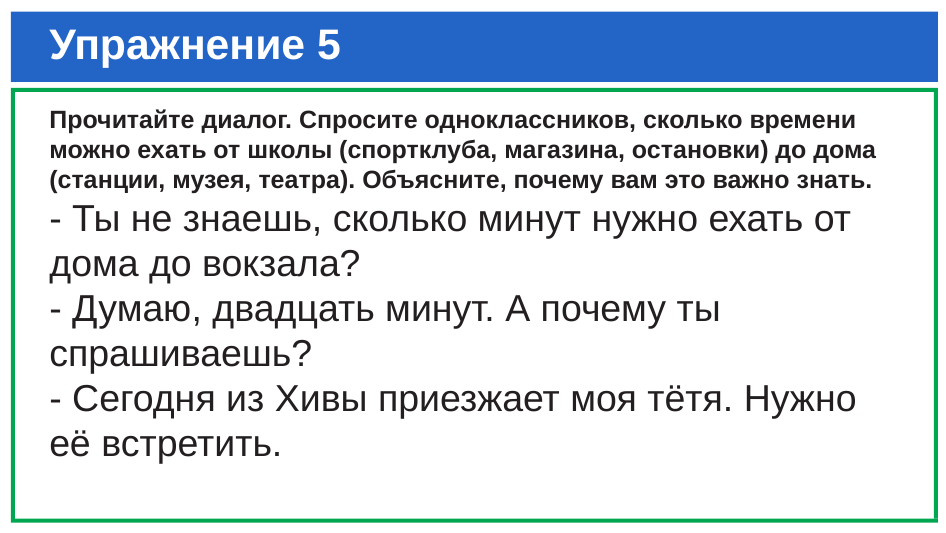

# Упражнение 5
Прочитайте диалог. Спросите одноклассников, сколько времени можно ехать от школы (спортклуба, магазина, остановки) до дома (станции, музея, театра). Объясните, почему вам это важно знать.
- Ты не знаешь, сколько минут нужно ехать от дома до вокзала?
- Думаю, двадцать минут. А почему ты спрашиваешь?
- Сегодня из Хивы приезжает моя тётя. Нужно её встретить.